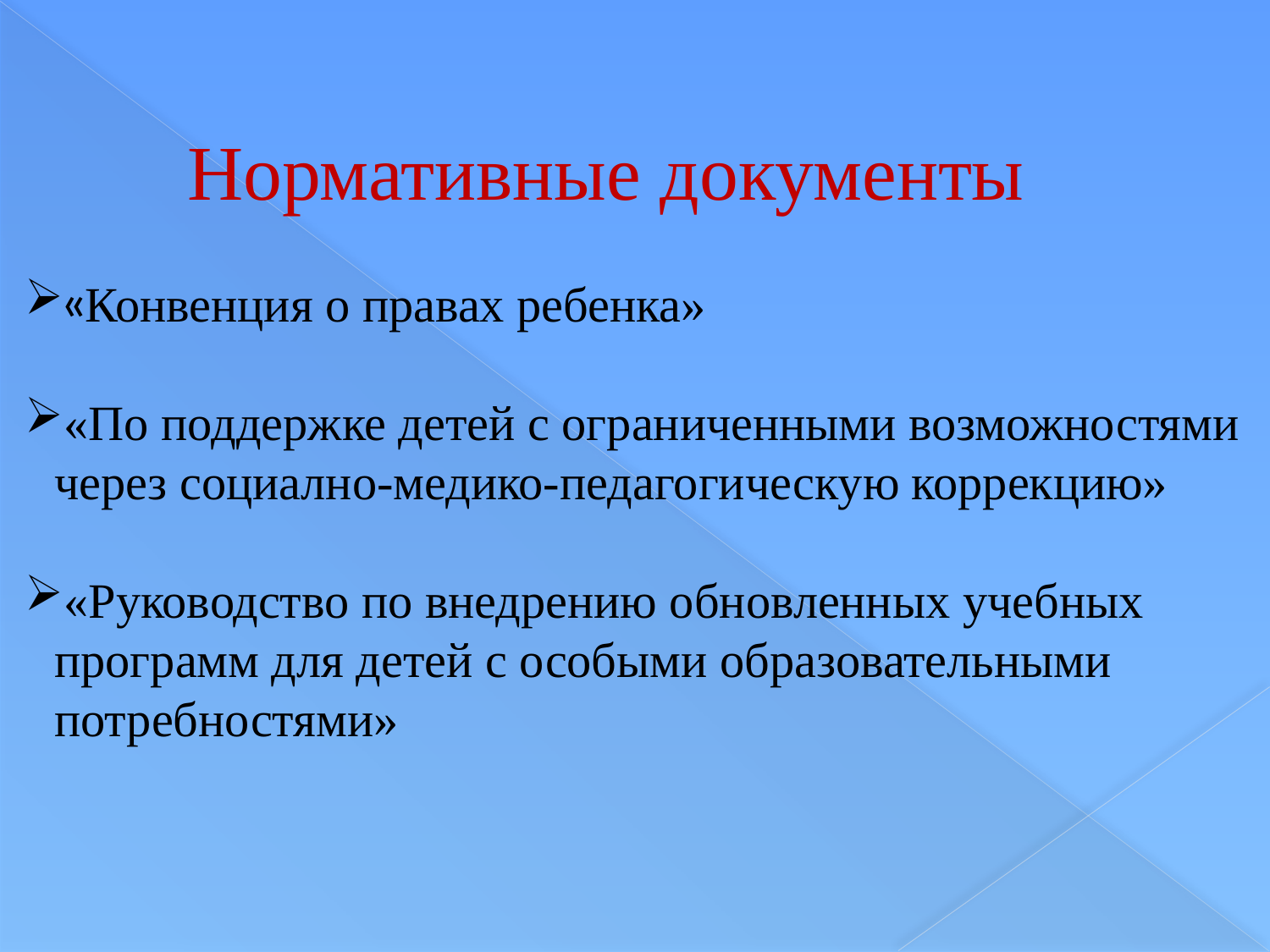

Нормативные документы
«Конвенция о правах ребенка»

«По поддержке детей с ограниченными возможностями через социално-медико-педагогическую коррекцию»

«Руководство по внедрению обновленных учебных программ для детей с особыми образовательными потребностями»